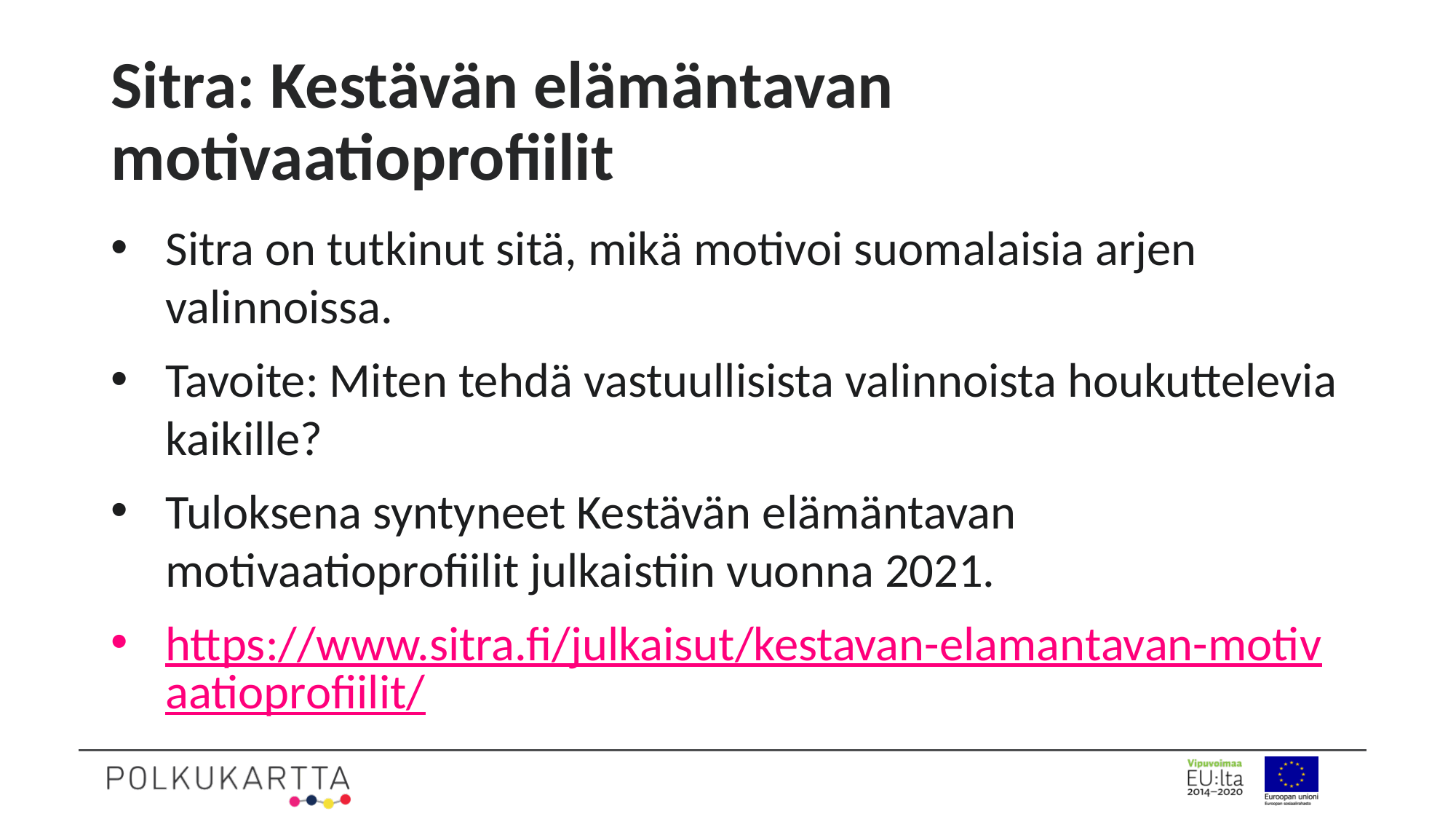

# Sitra: Kestävän elämäntavan motivaatioprofiilit
Sitra on tutkinut sitä, mikä motivoi suomalaisia arjen valinnoissa.
Tavoite: Miten tehdä vastuullisista valinnoista houkuttelevia kaikille?
Tuloksena syntyneet Kestävän elämäntavan motivaatioprofiilit julkaistiin vuonna 2021.
https://www.sitra.fi/julkaisut/kestavan-elamantavan-motivaatioprofiilit/